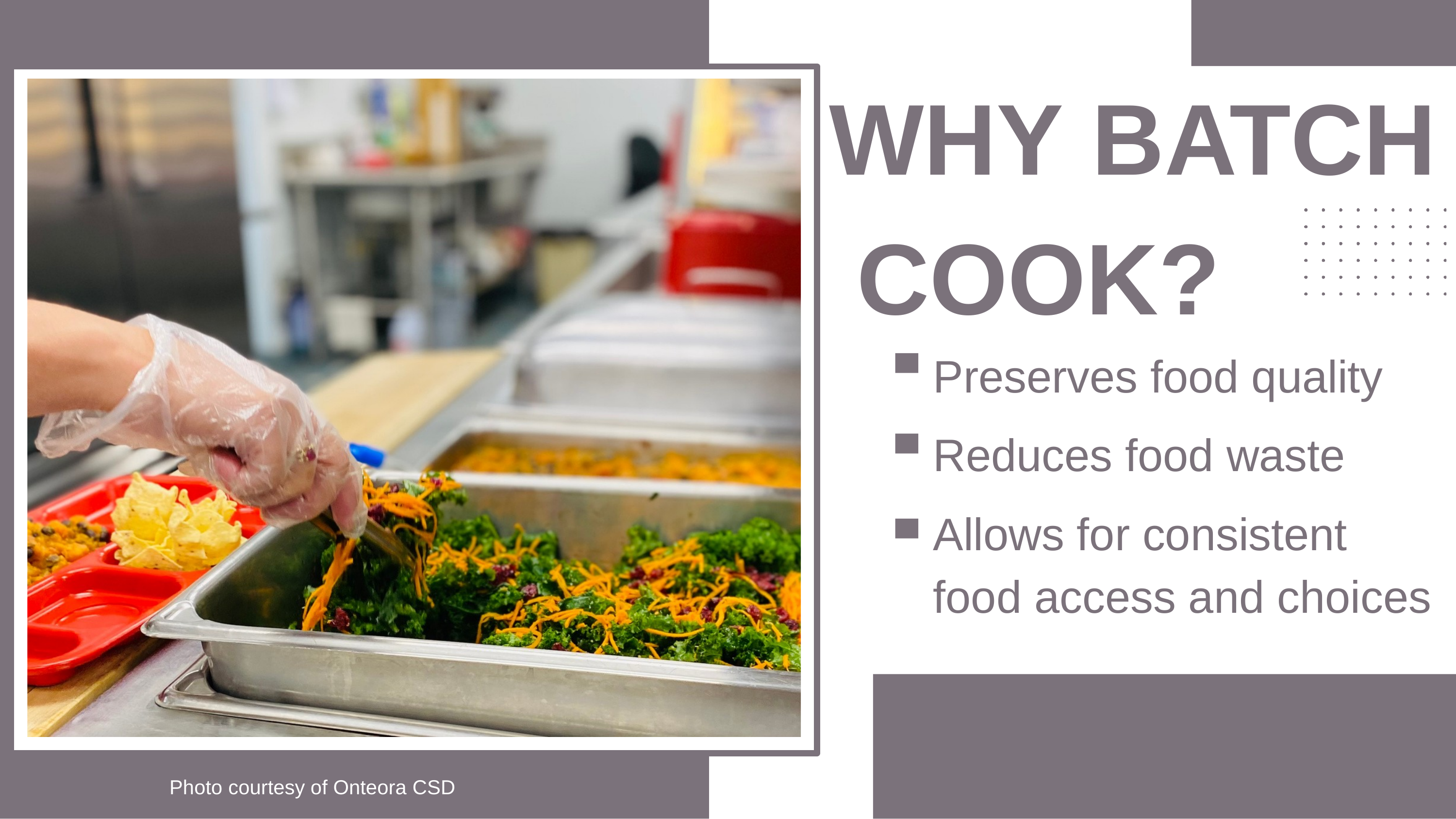

# WHY BATCH  COOK?

Preserves food quality  Reduces food waste
Allows for consistent food access and choices

Photo courtesy of Onteora CSD